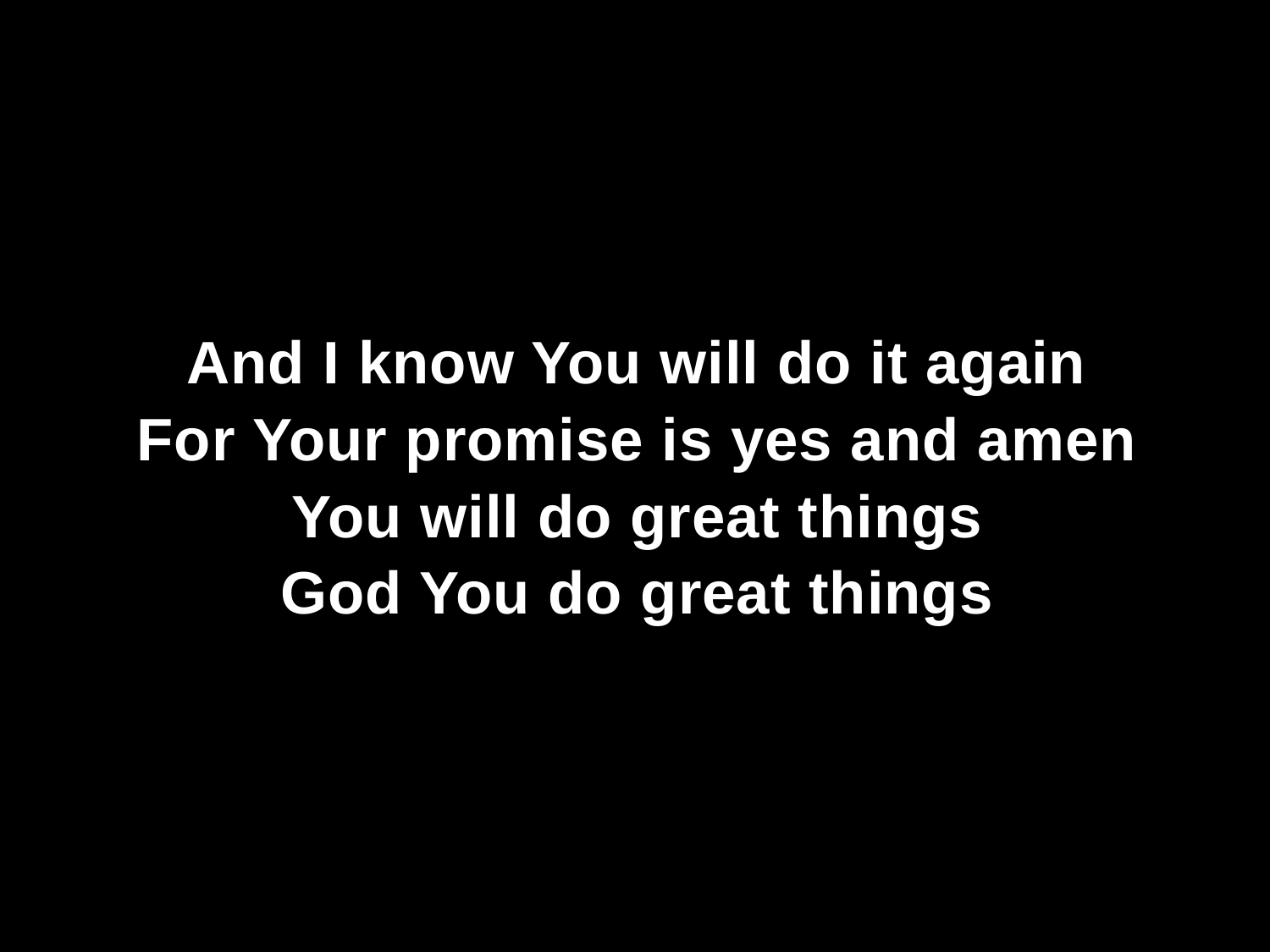

And I know You will do it again
For Your promise is yes and amen
You will do great things
God You do great things
#